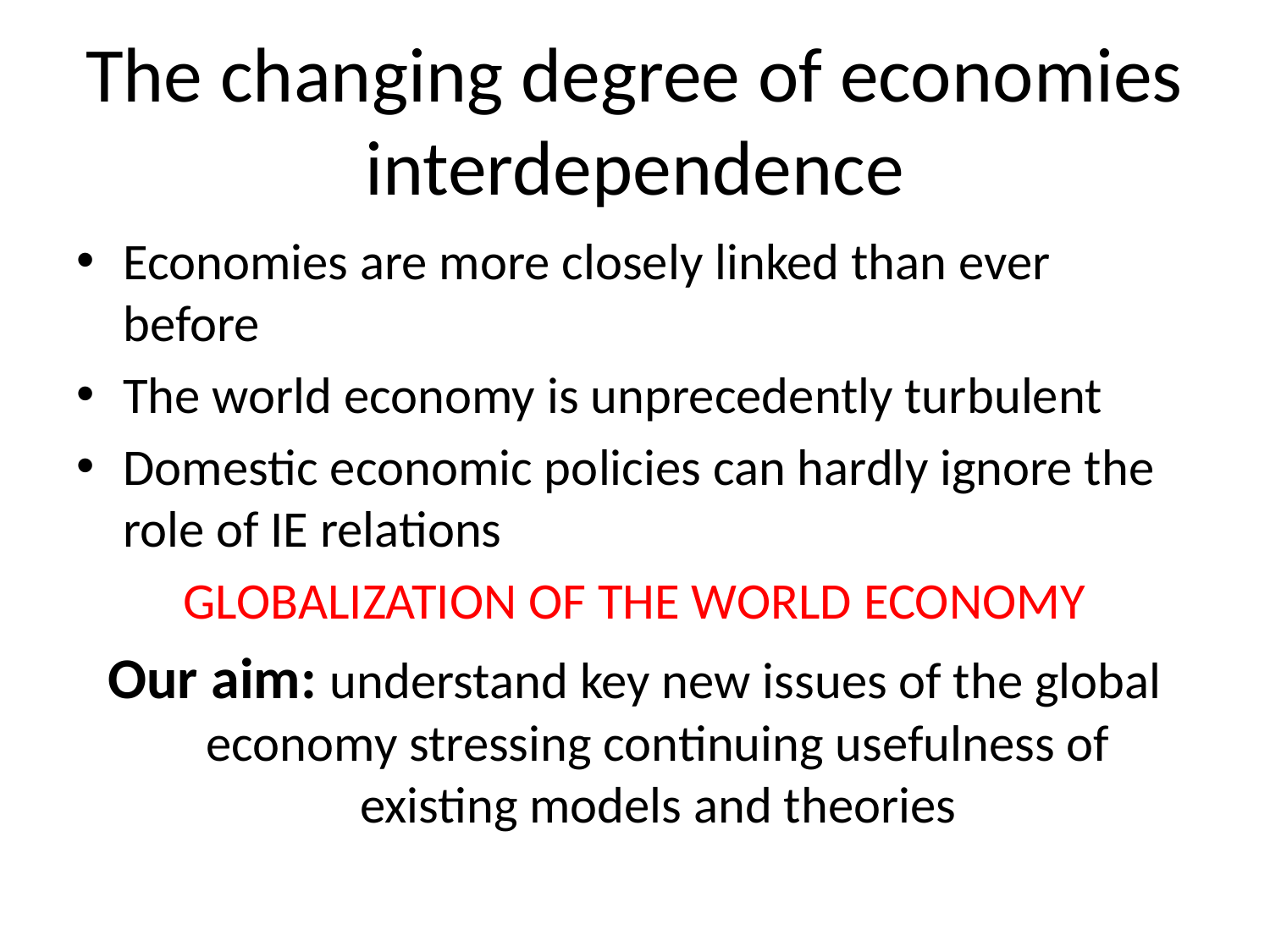

# The changing degree of economies interdependence
Economies are more closely linked than ever before
The world economy is unprecedently turbulent
Domestic economic policies can hardly ignore the role of IE relations
GLOBALIZATION OF THE WORLD ECONOMY
Our aim: understand key new issues of the global economy stressing continuing usefulness of existing models and theories